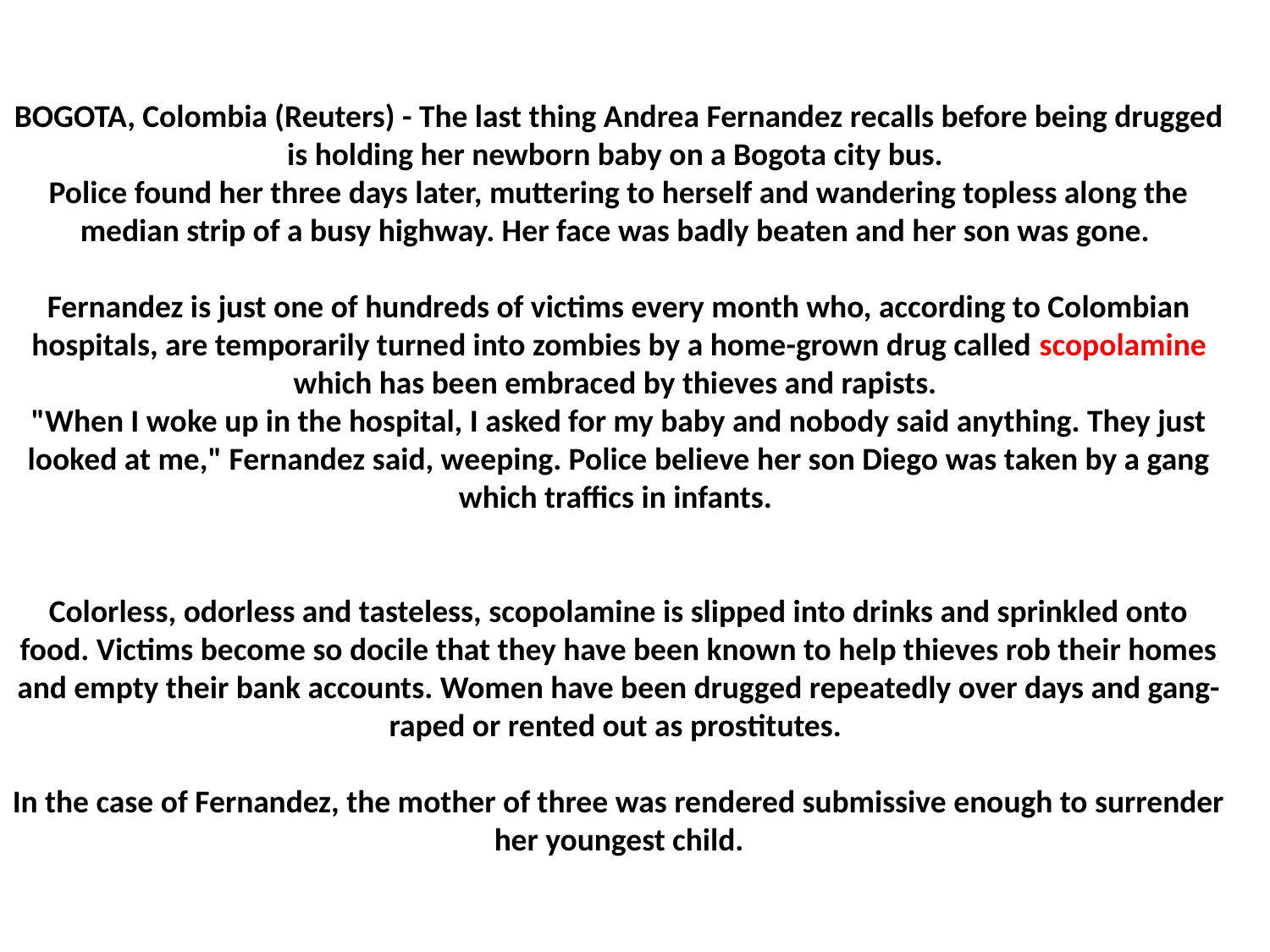

BOGOTA, Colombia (Reuters) - The last thing Andrea Fernandez recalls before being drugged is holding her newborn baby on a Bogota city bus.
Police found her three days later, muttering to herself and wandering topless along the median strip of a busy highway. Her face was badly beaten and her son was gone.

Fernandez is just one of hundreds of victims every month who, according to Colombian hospitals, are temporarily turned into zombies by a home-grown drug called scopolamine which has been embraced by thieves and rapists.
"When I woke up in the hospital, I asked for my baby and nobody said anything. They just looked at me," Fernandez said, weeping. Police believe her son Diego was taken by a gang which traffics in infants.

Colorless, odorless and tasteless, scopolamine is slipped into drinks and sprinkled onto food. Victims become so docile that they have been known to help thieves rob their homes and empty their bank accounts. Women have been drugged repeatedly over days and gang-raped or rented out as prostitutes.

In the case of Fernandez, the mother of three was rendered submissive enough to surrender her youngest child.